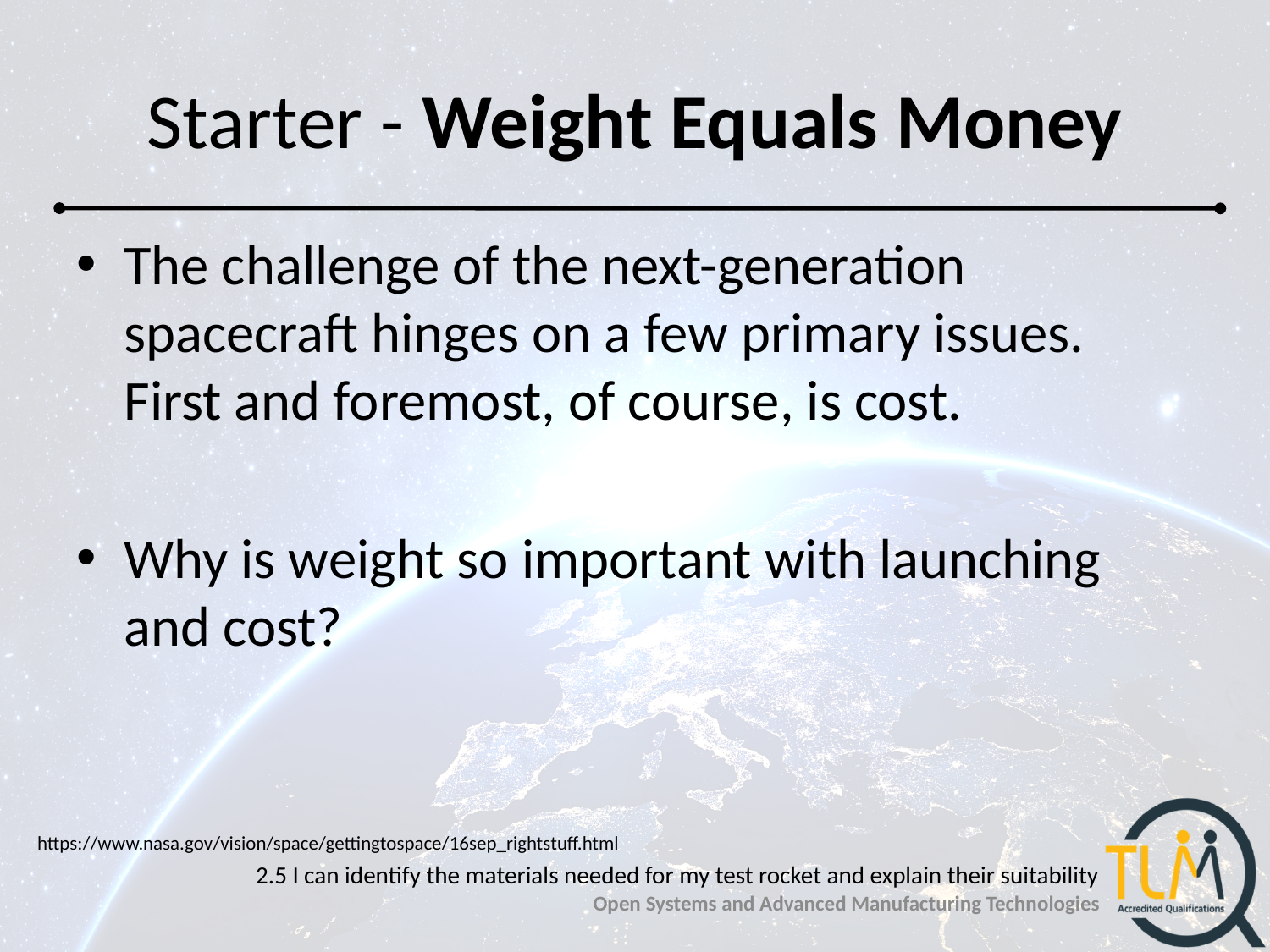

# Starter - Weight Equals Money
The challenge of the next-generation spacecraft hinges on a few primary issues. First and foremost, of course, is cost.

Why is weight so important with launching and cost?
https://www.nasa.gov/vision/space/gettingtospace/16sep_rightstuff.html